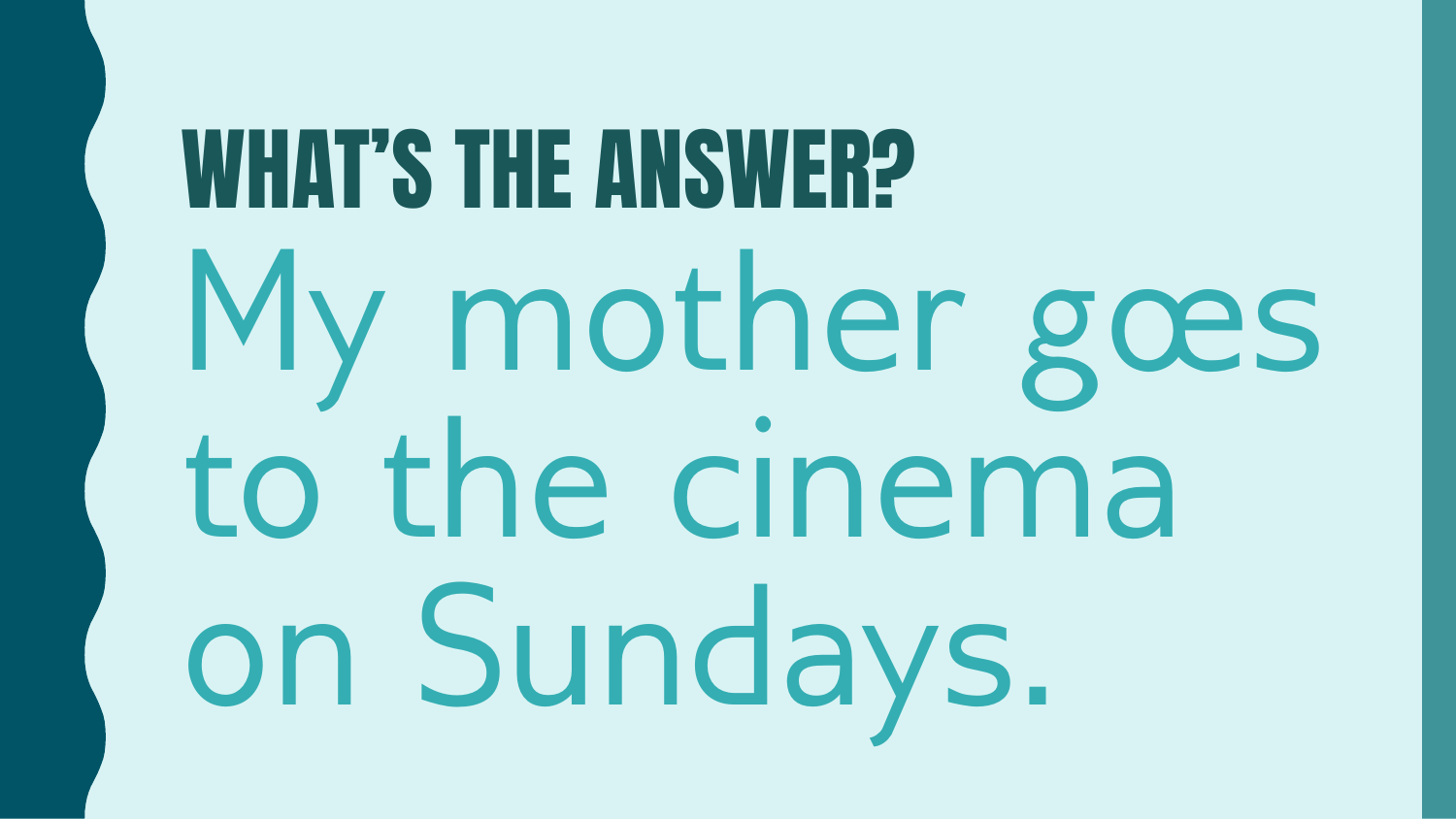

WHAT’S THE ANSWER?
My mother goes to the cinema on Sundays.